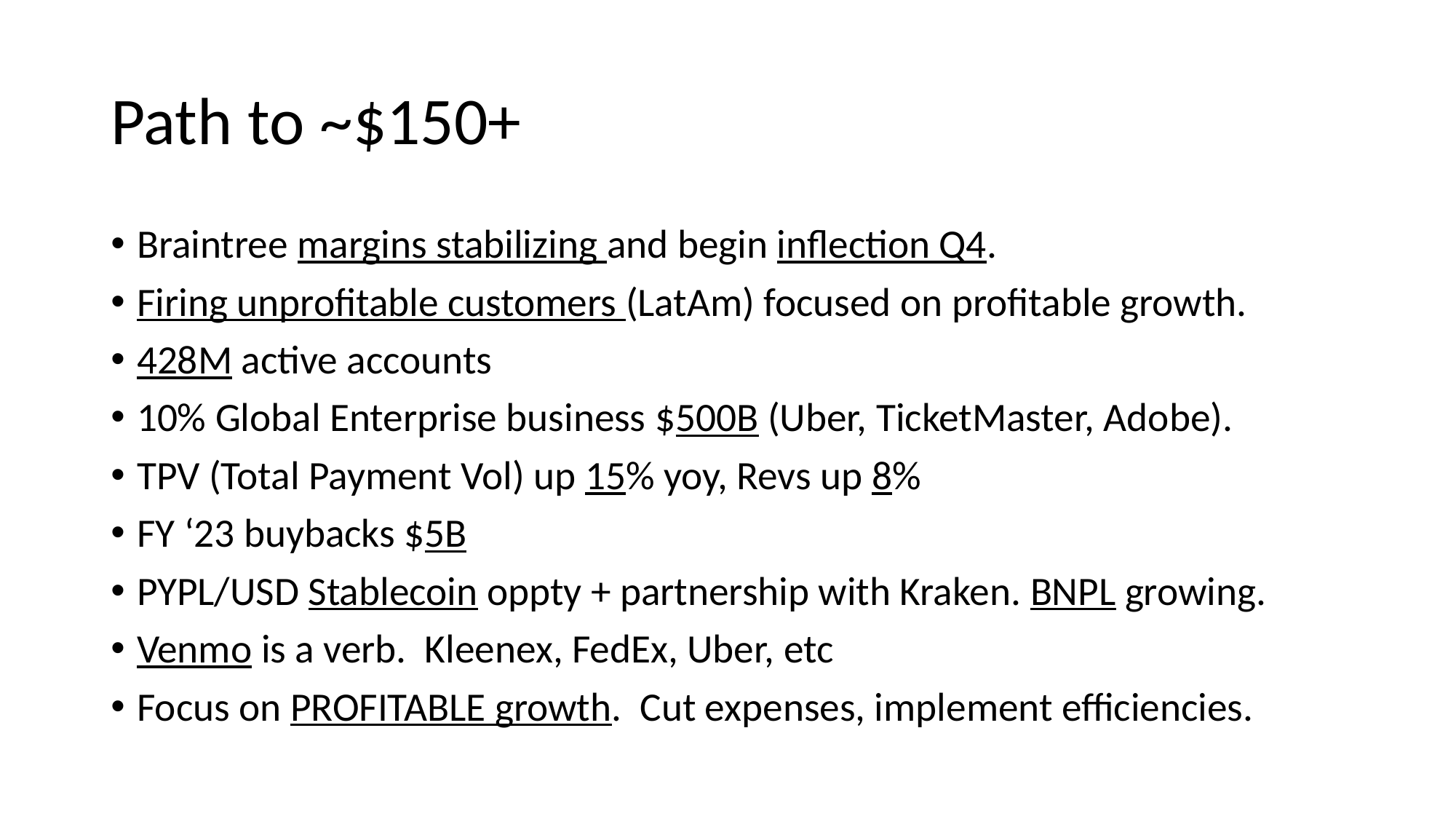

# Path to ~$150+
Braintree margins stabilizing and begin inflection Q4.
Firing unprofitable customers (LatAm) focused on profitable growth.
428M active accounts
10% Global Enterprise business $500B (Uber, TicketMaster, Adobe).
TPV (Total Payment Vol) up 15% yoy, Revs up 8%
FY ‘23 buybacks $5B
PYPL/USD Stablecoin oppty + partnership with Kraken. BNPL growing.
Venmo is a verb.  Kleenex, FedEx, Uber, etc
Focus on PROFITABLE growth.  Cut expenses, implement efficiencies.